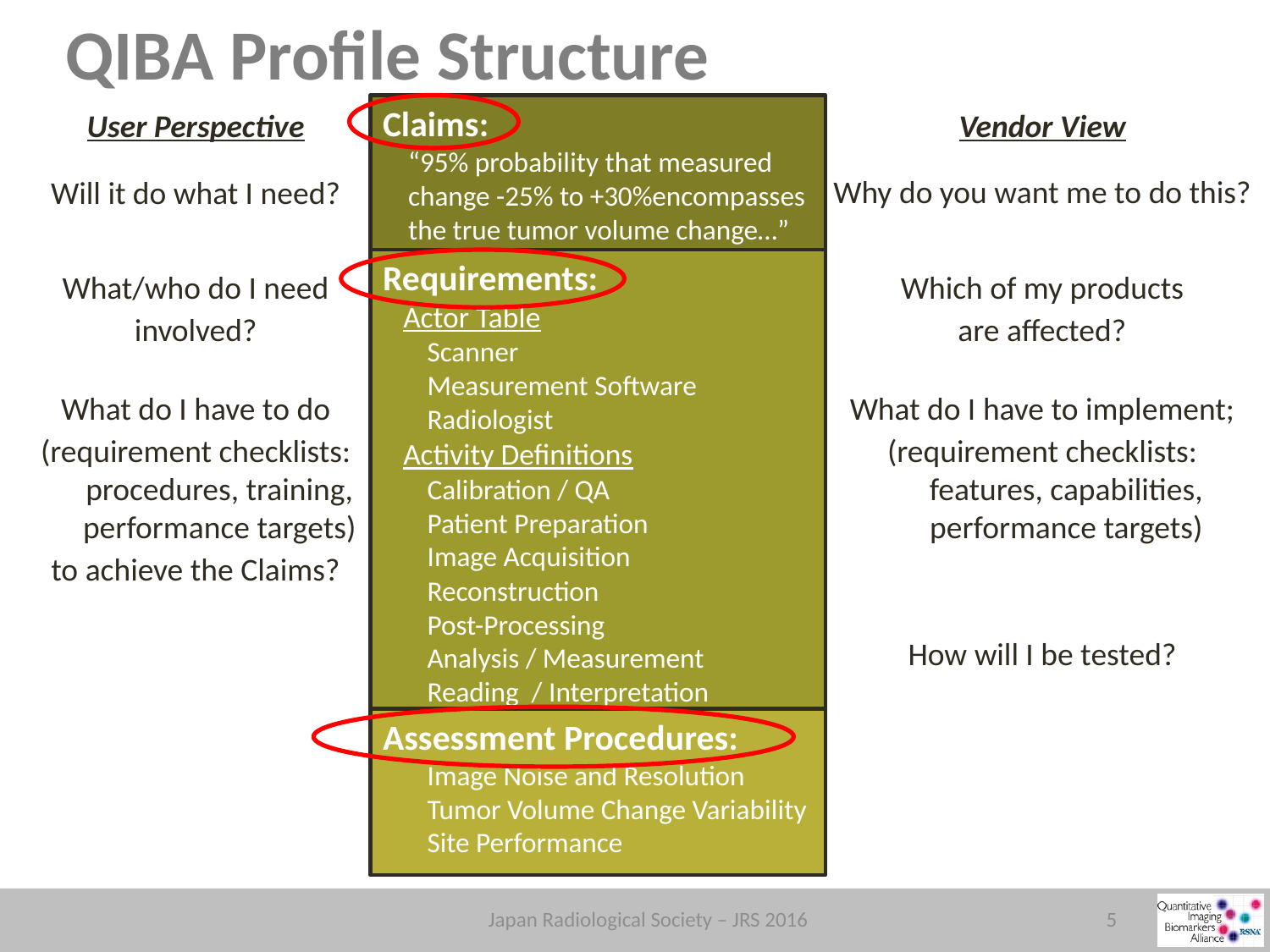

# QIBA Profile Structure
Claims:
“95% probability that measured change -25% to +30%encompasses the true tumor volume change…”
User Perspective

Will it do what I need?

What/who do I need
involved?

What do I have to do
(requirement checklists: procedures, training, performance targets)
to achieve the Claims?
Vendor View

Why do you want me to do this?

Which of my products
are affected?

What do I have to implement;
(requirement checklists:
features, capabilities, performance targets)

How will I be tested?
Requirements:
   Actor Table
       Scanner
       Measurement Software
       Radiologist
   Activity Definitions
       Calibration / QA
       Patient Preparation
       Image Acquisition
       Reconstruction
       Post-Processing
       Analysis / Measurement
       Reading  / Interpretation

Assessment Procedures:
       Image Noise and Resolution
       Tumor Volume Change Variability
       Site Performance
Japan Radiological Society – JRS 2016
5